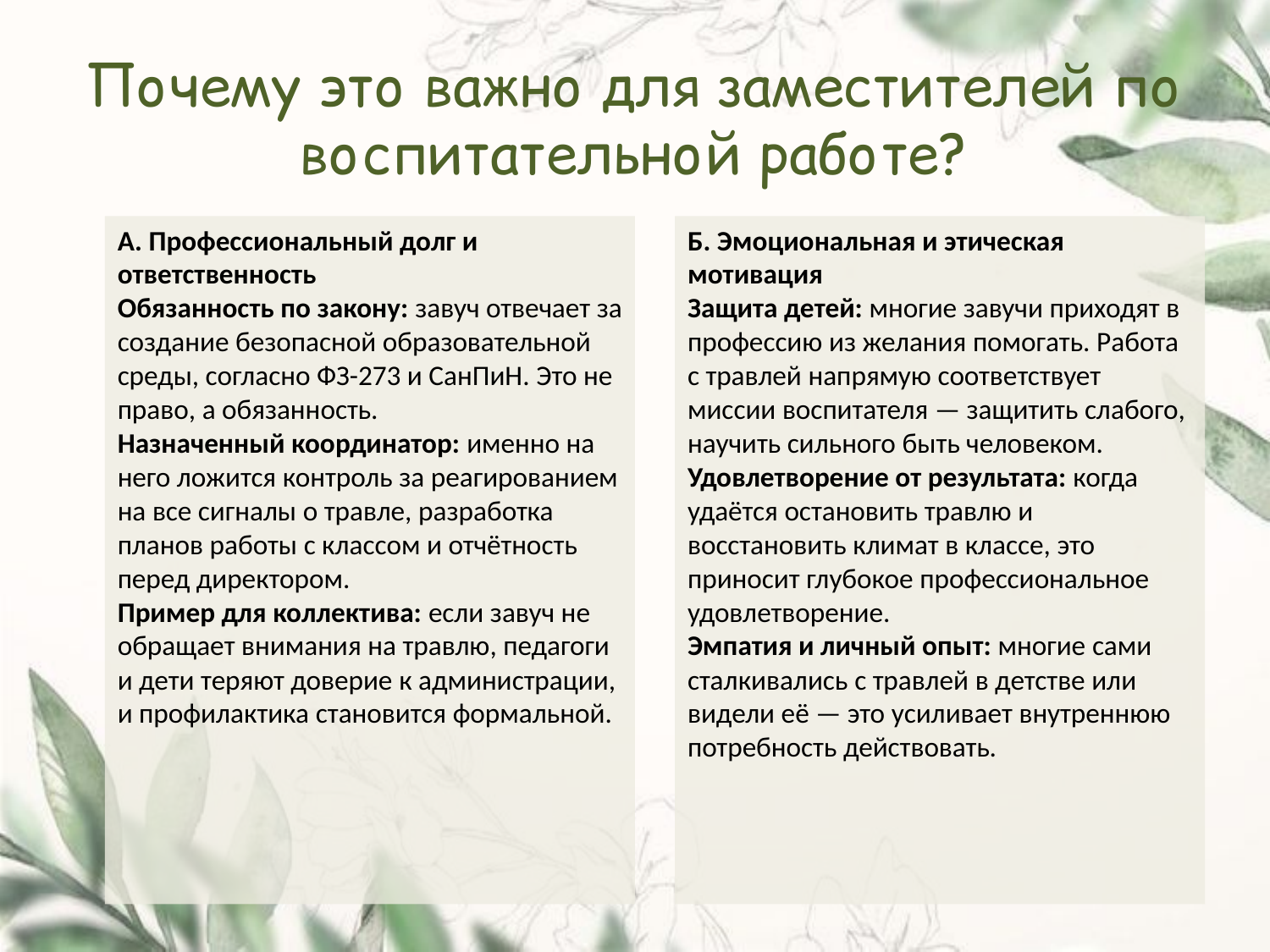

# Почему это важно для заместителей по воспитательной работе?
А. Профессиональный долг и ответственность
Обязанность по закону: завуч отвечает за создание безопасной образовательной среды, согласно ФЗ-273 и СанПиН. Это не право, а обязанность.
Назначенный координатор: именно на него ложится контроль за реагированием на все сигналы о травле, разработка планов работы с классом и отчётность перед директором.
Пример для коллектива: если завуч не обращает внимания на травлю, педагоги и дети теряют доверие к администрации, и профилактика становится формальной.

Б. Эмоциональная и этическая мотивация
Защита детей: многие завучи приходят в профессию из желания помогать. Работа с травлей напрямую соответствует миссии воспитателя — защитить слабого, научить сильного быть человеком.
Удовлетворение от результата: когда удаётся остановить травлю и восстановить климат в классе, это приносит глубокое профессиональное удовлетворение.
Эмпатия и личный опыт: многие сами сталкивались с травлей в детстве или видели её — это усиливает внутреннюю потребность действовать.